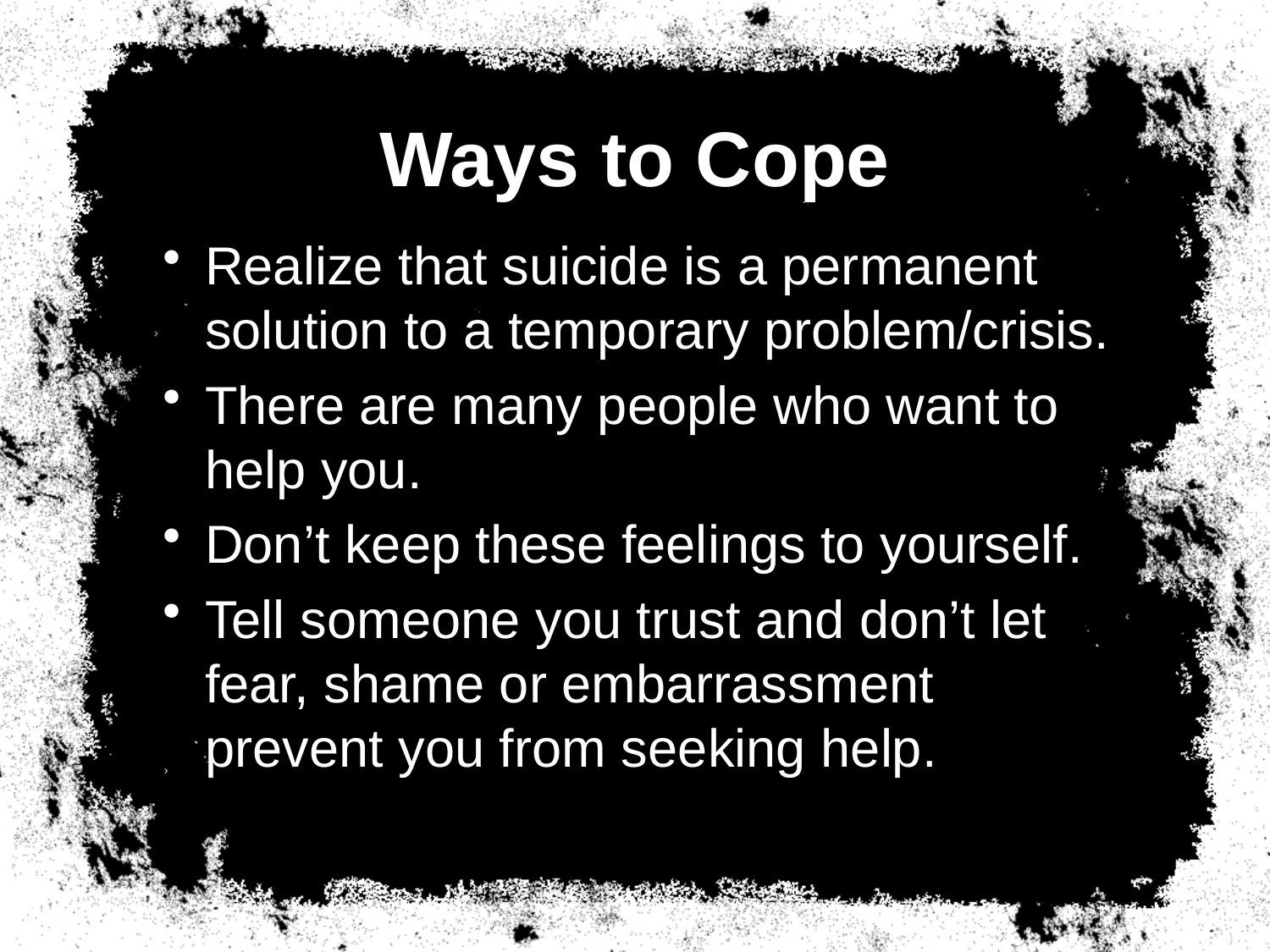

# Ways to Cope
Realize that suicide is a permanent solution to a temporary problem/crisis.
There are many people who want to help you.
Don’t keep these feelings to yourself.
Tell someone you trust and don’t let fear, shame or embarrassment prevent you from seeking help.